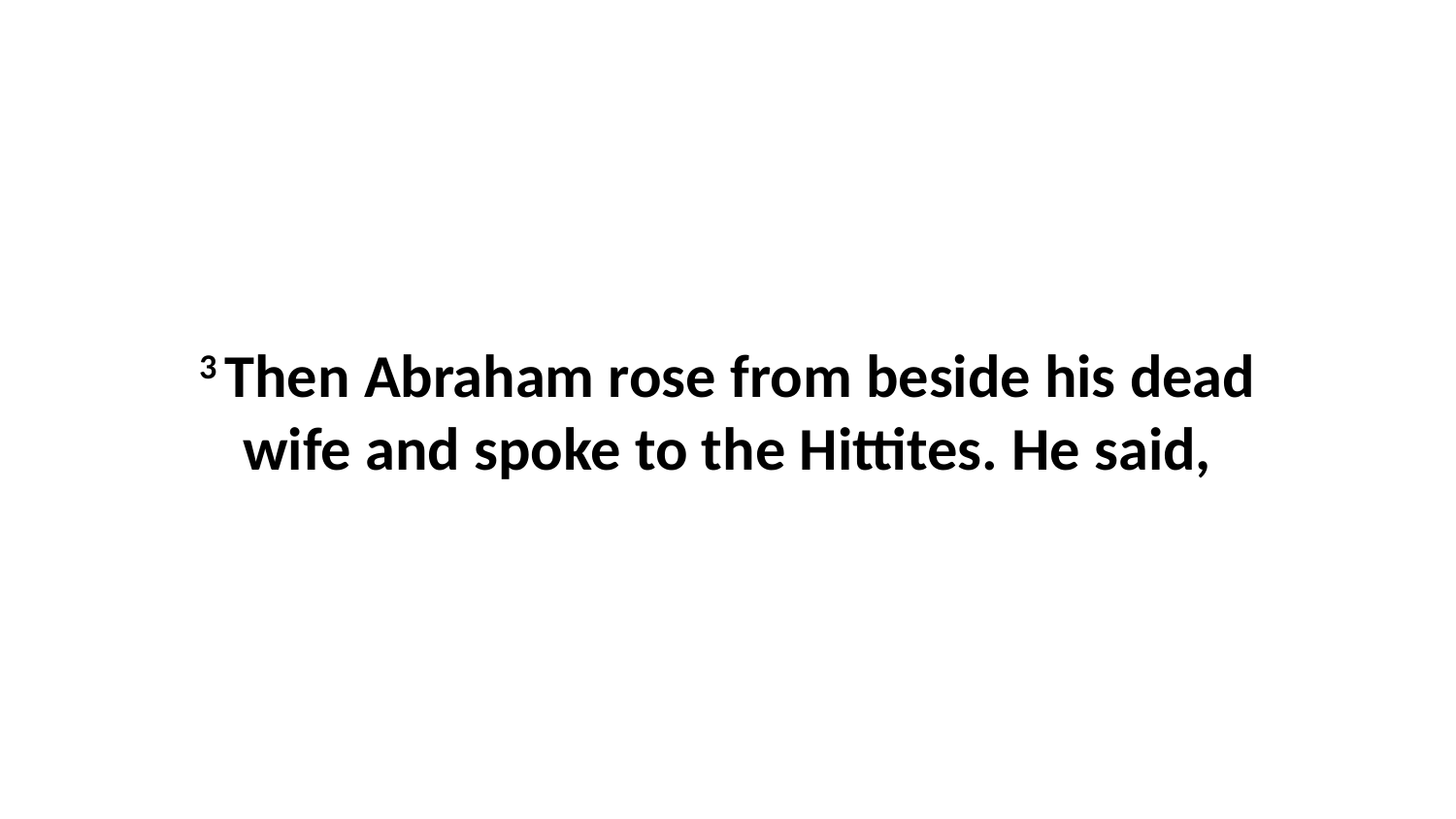

3 Then Abraham rose from beside his dead wife and spoke to the Hittites. He said,